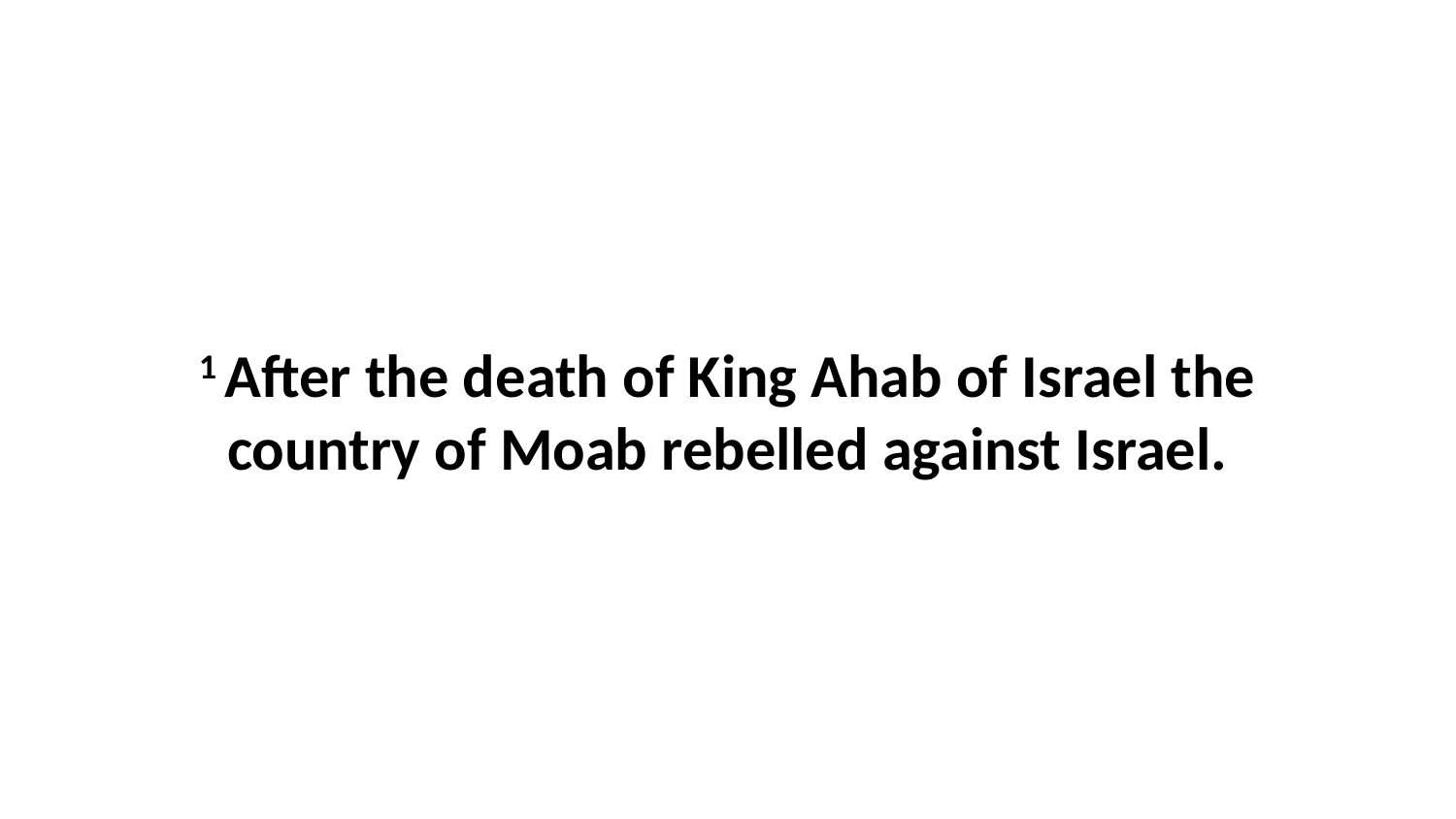

1 After the death of King Ahab of Israel the country of Moab rebelled against Israel.